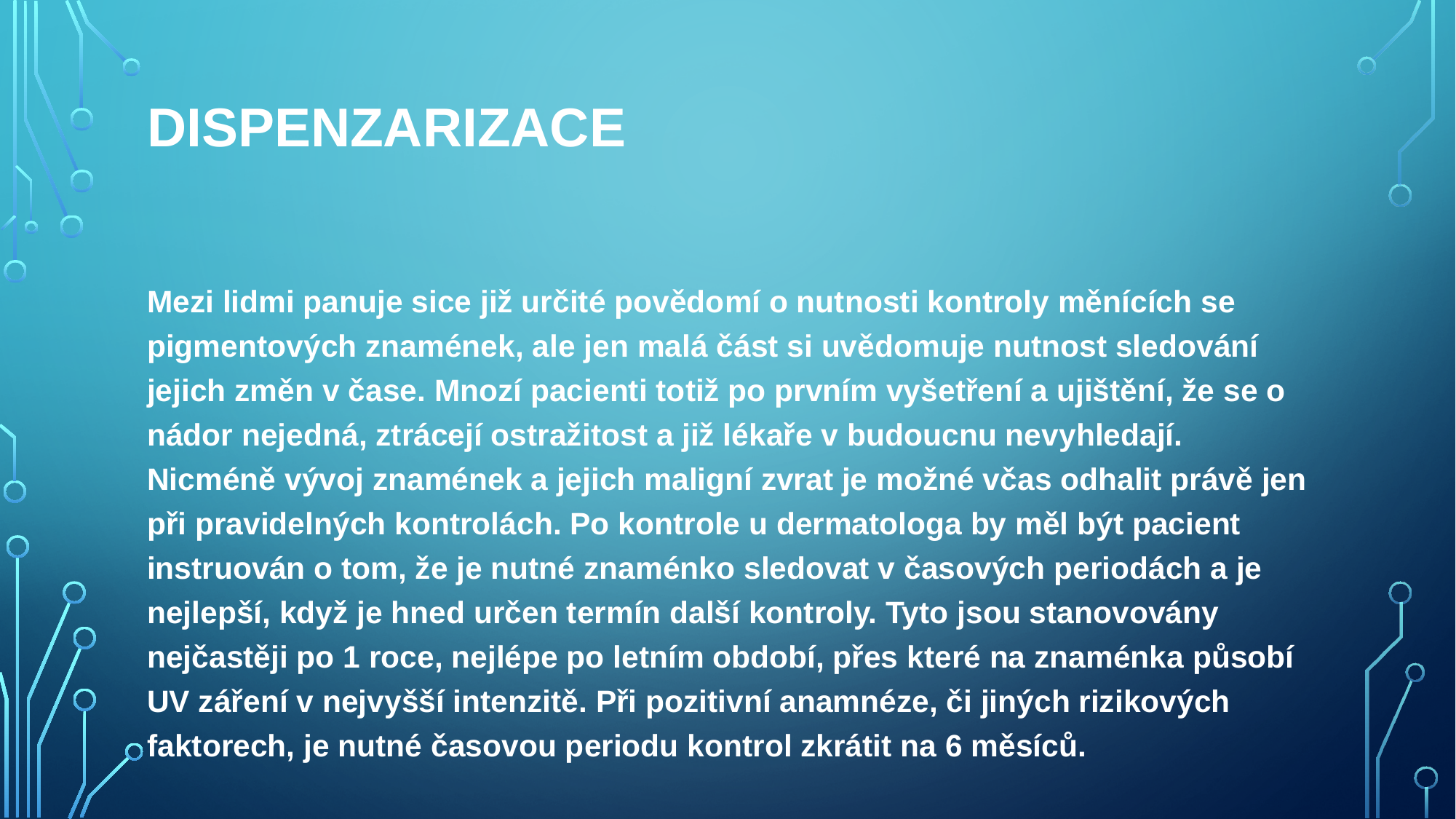

# Dispenzarizace
Mezi lidmi panuje sice již určité povědomí o nutnosti kontroly měnících se pigmentových znamének, ale jen malá část si uvědomuje nutnost sledování jejich změn v čase. Mnozí pacienti totiž po prvním vyšetření a ujištění, že se o nádor nejedná, ztrácejí ostražitost a již lékaře v budoucnu nevyhledají. Nicméně vývoj znamének a jejich maligní zvrat je možné včas odhalit právě jen při pravidelných kontrolách. Po kontrole u dermatologa by měl být pacient instruován o tom, že je nutné znaménko sledovat v časových periodách a je nejlepší, když je hned určen termín další kontroly. Tyto jsou stanovovány nejčastěji po 1 roce, nejlépe po letním období, přes které na znaménka působí UV záření v nejvyšší intenzitě. Při pozitivní anamnéze, či jiných rizikových faktorech, je nutné časovou periodu kontrol zkrátit na 6 měsíců.